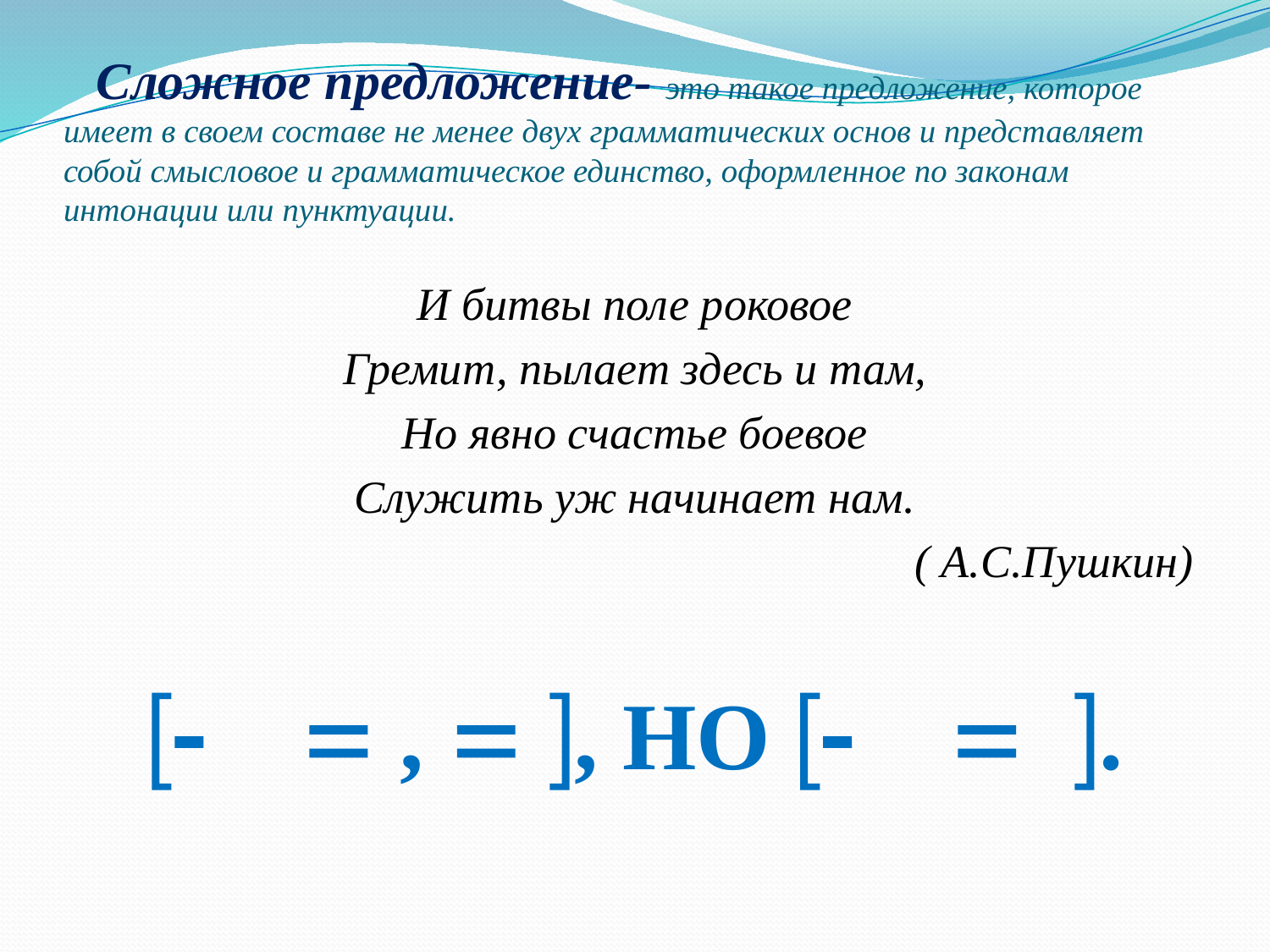

# Сложное предложение- это такое предложение, которое имеет в своем составе не менее двух грамматических основ и представляет собой смысловое и грамматическое единство, оформленное по законам интонации или пунктуации.
И битвы поле роковое
Гремит, пылает здесь и там,
Но явно счастье боевое
Служить уж начинает нам.
( А.С.Пушкин)

[−    = , = ], НО [−    =  ].